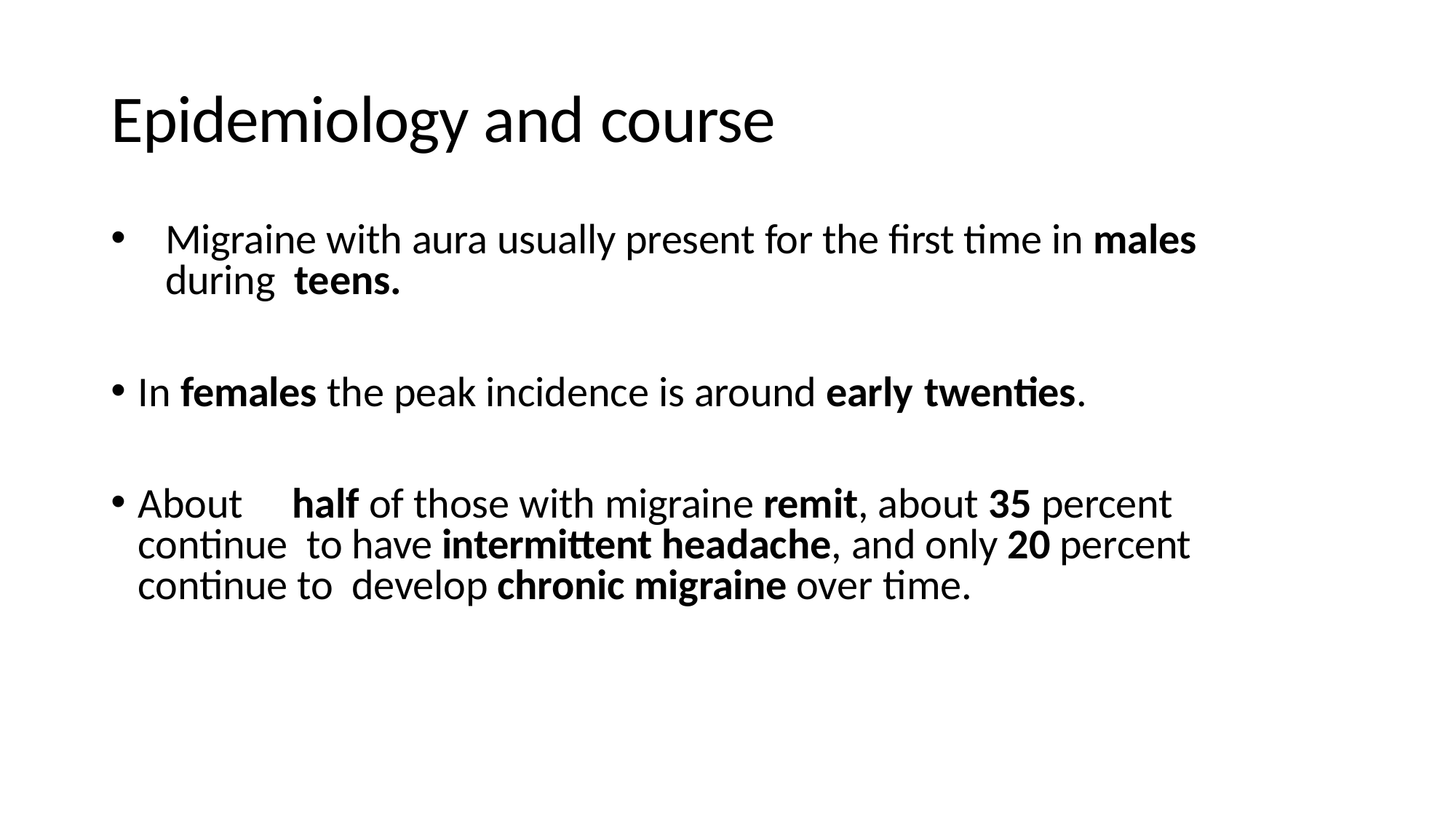

# Epidemiology and course
Migraine with aura usually present for the first time in males during  teens.

In females the peak incidence is around early twenties.

About	half of those with migraine remit, about 35 percent continue  to have intermittent headache, and only 20 percent continue to  develop chronic migraine over time.